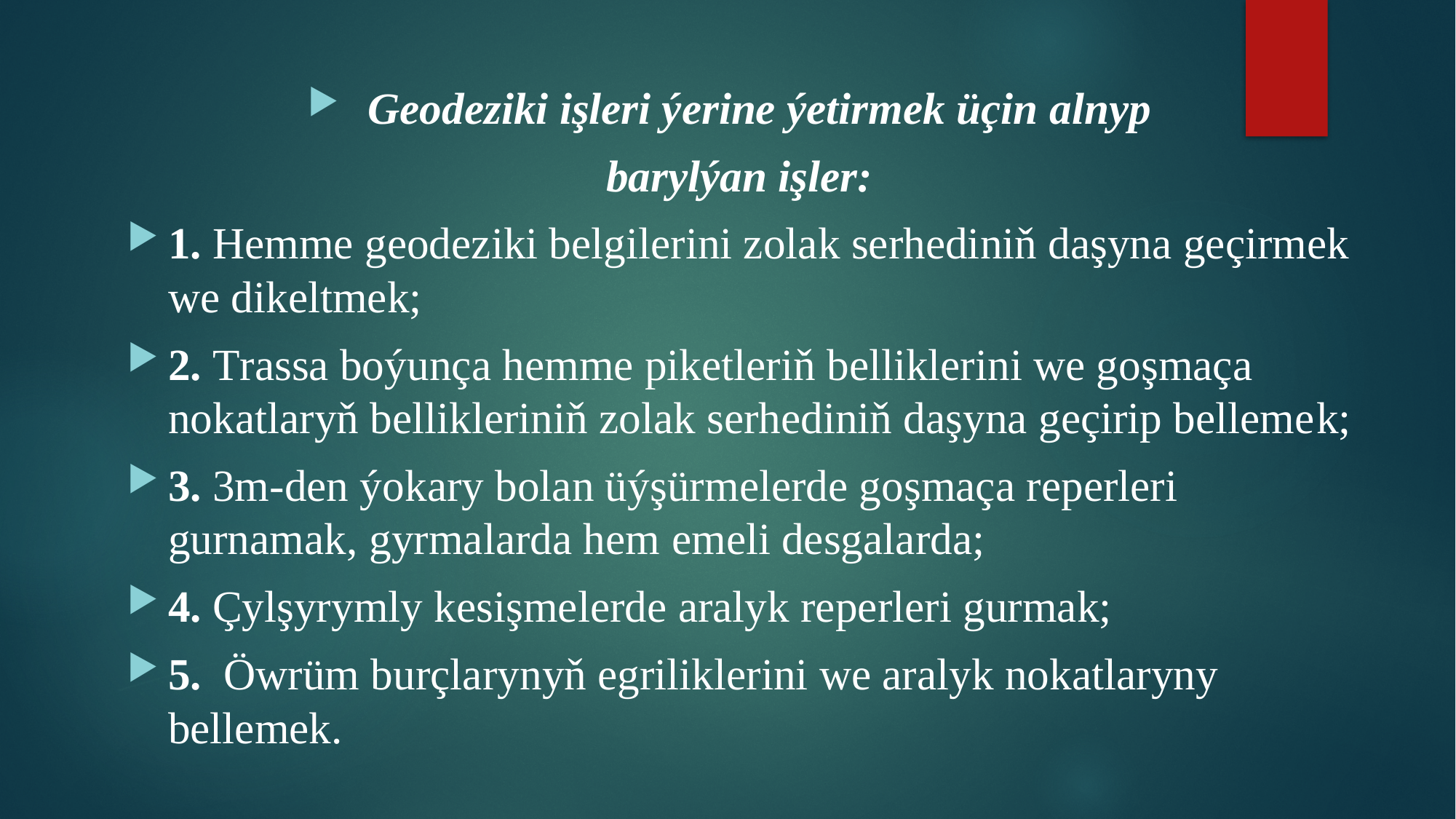

Geodeziki işleri ýerine ýetirmek üçin alnyp
barylýan işler:
1. Hemme geodeziki belgilerini zolak serhediniň daşyna geçirmek we dikeltmek;
2. Trassa boýunça hemme piketleriň belliklerini we goşmaça nokatlaryň bellikleriniň zolak serhediniň daşyna geçirip bellemek;
3. 3m-den ýokary bolan üýşürmelerde goşmaça reperleri gurnamak, gyrmalarda hem emeli desgalarda;
4. Çylşyrymly kesişmelerde aralyk reperleri gurmak;
5.  Öwrüm burçlarynyň egriliklerini we aralyk nokatlaryny bellemek.